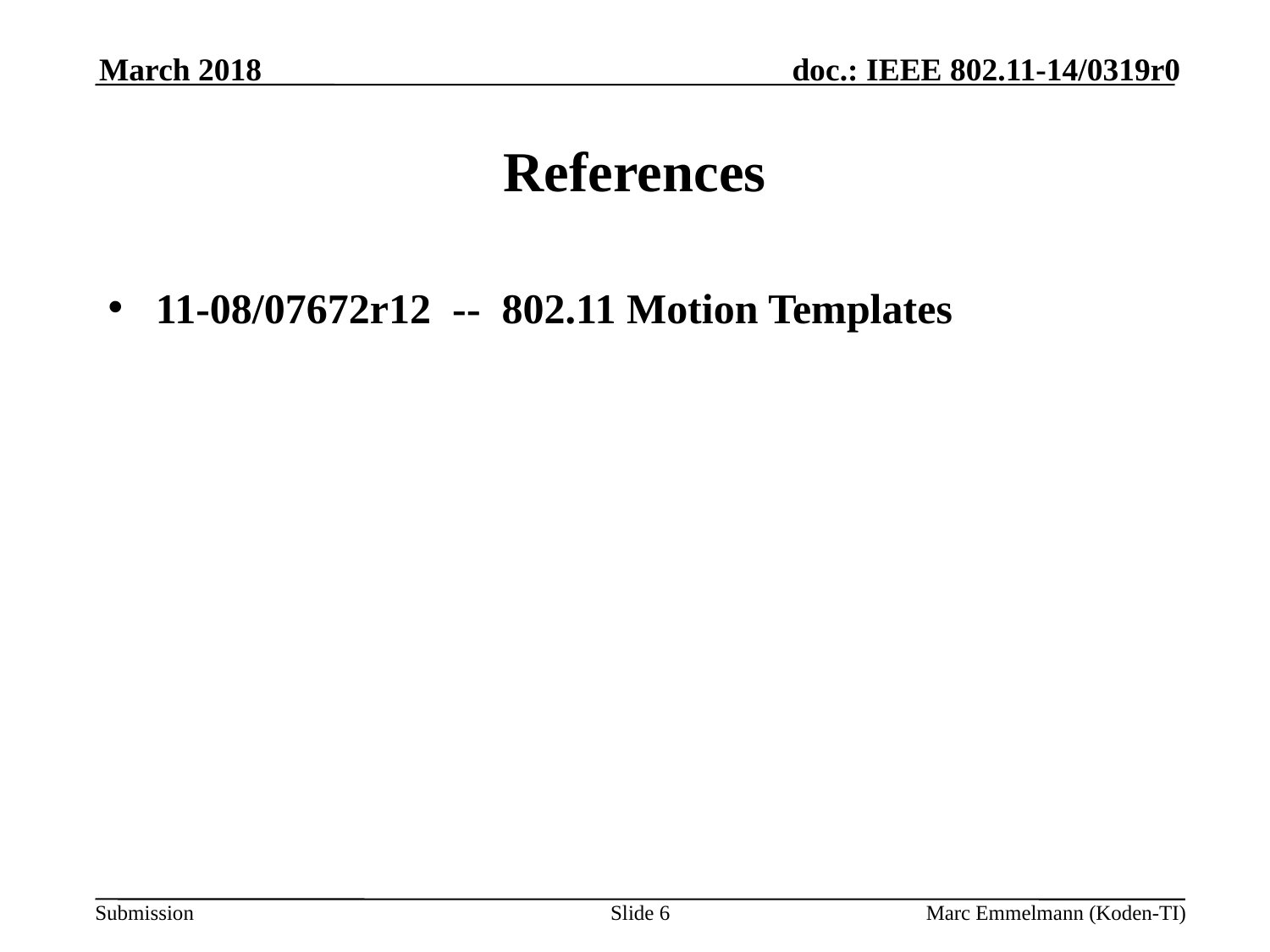

March 2018
# References
11-08/07672r12  --  802.11 Motion Templates
Slide 6
Marc Emmelmann (Koden-TI)